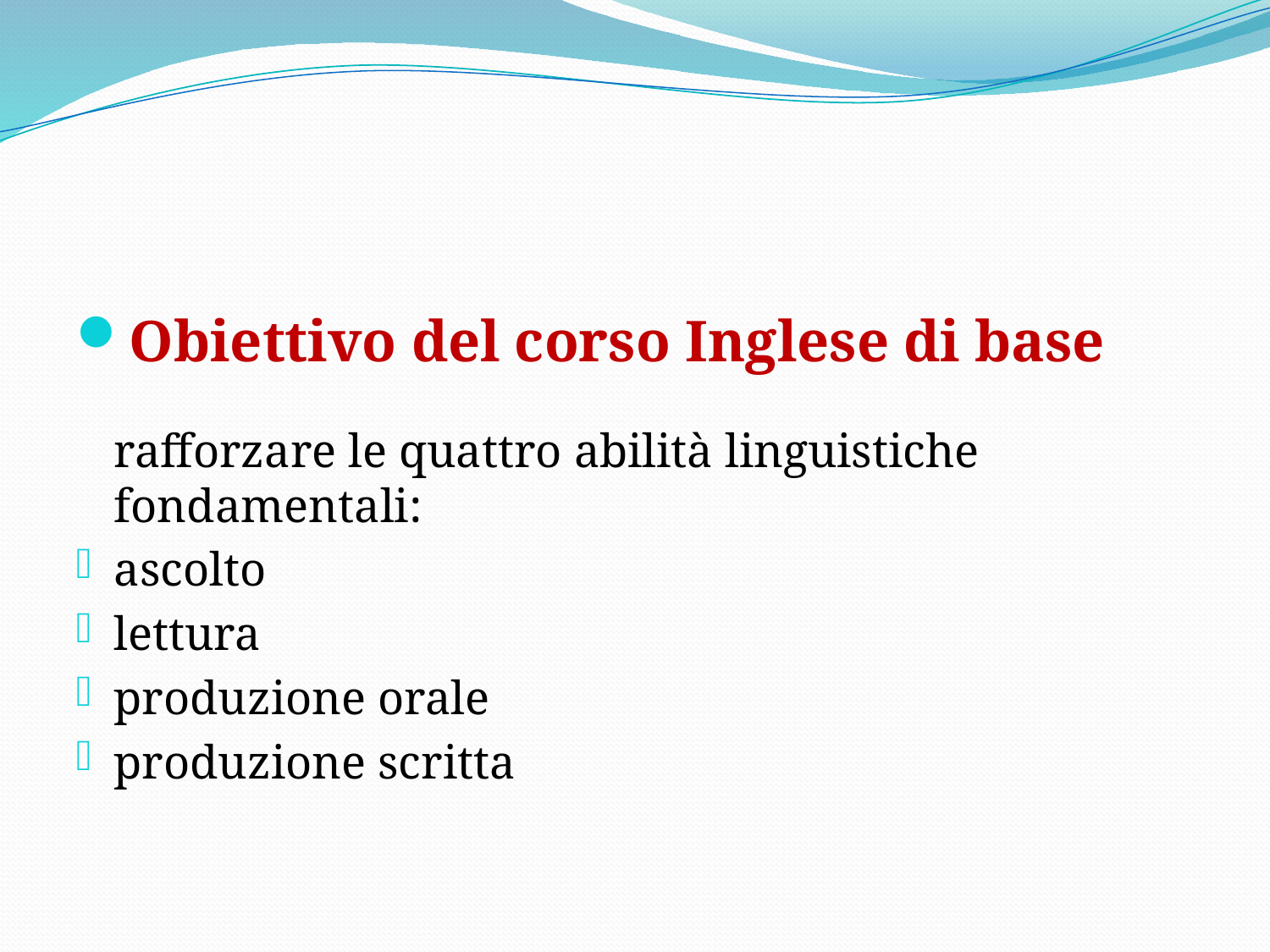

Obiettivo del corso Inglese di base

	rafforzare le quattro abilità linguistiche fondamentali:
ascolto
lettura
produzione orale
produzione scritta